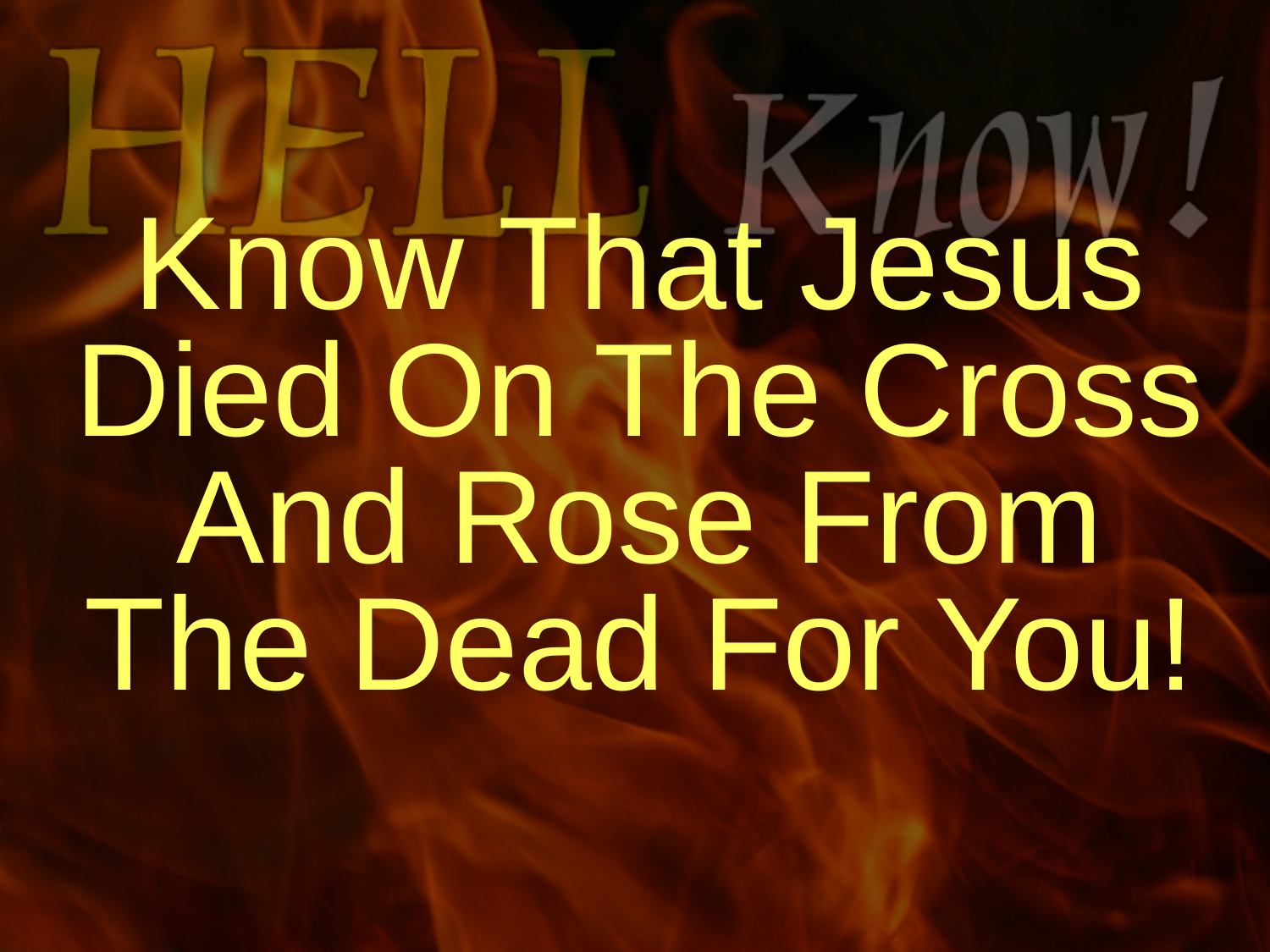

Know That Jesus Died On The Cross And Rose From The Dead For You!